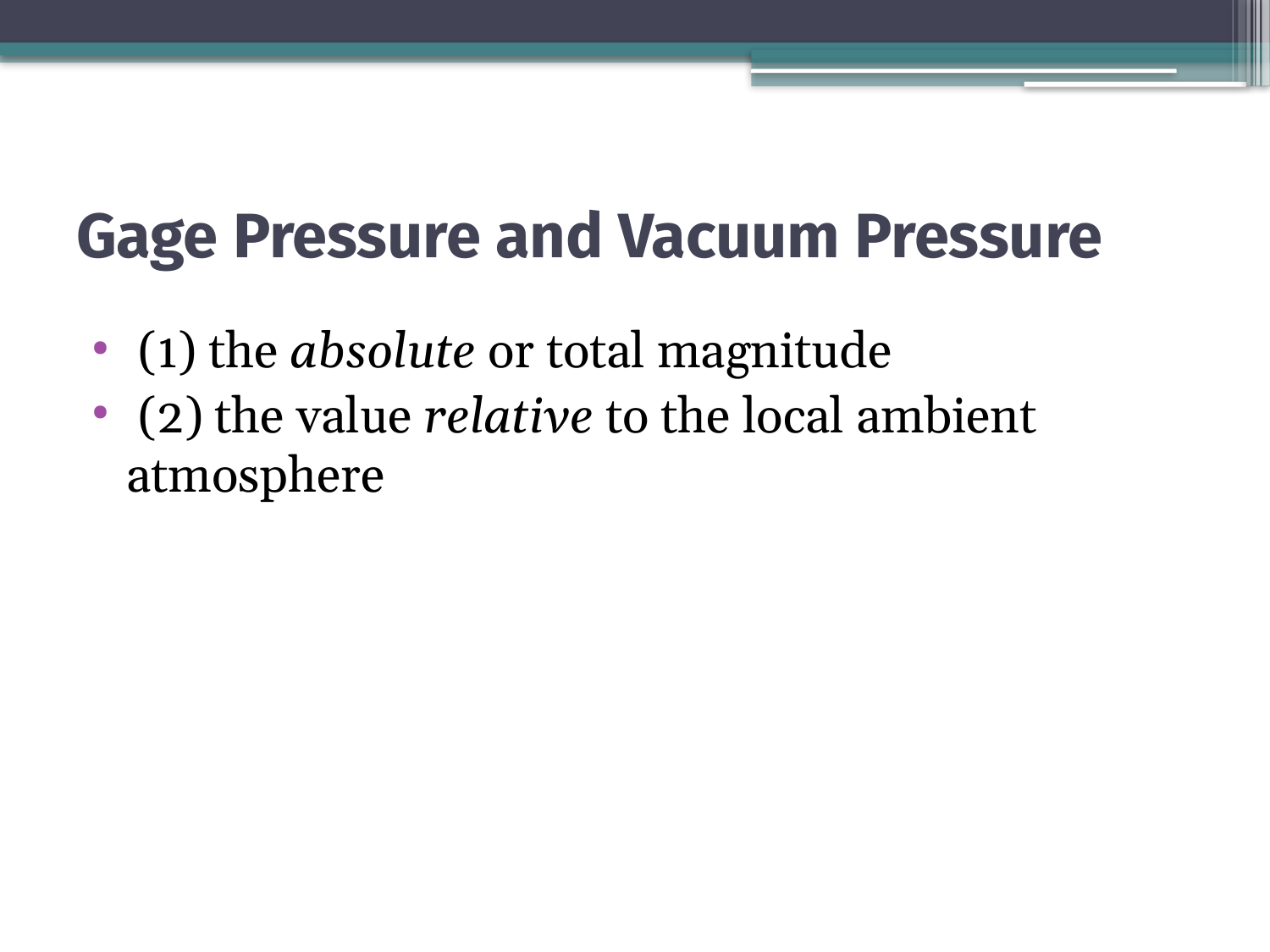

# Gage Pressure and Vacuum Pressure
 (1) the absolute or total magnitude
 (2) the value relative to the local ambient atmosphere